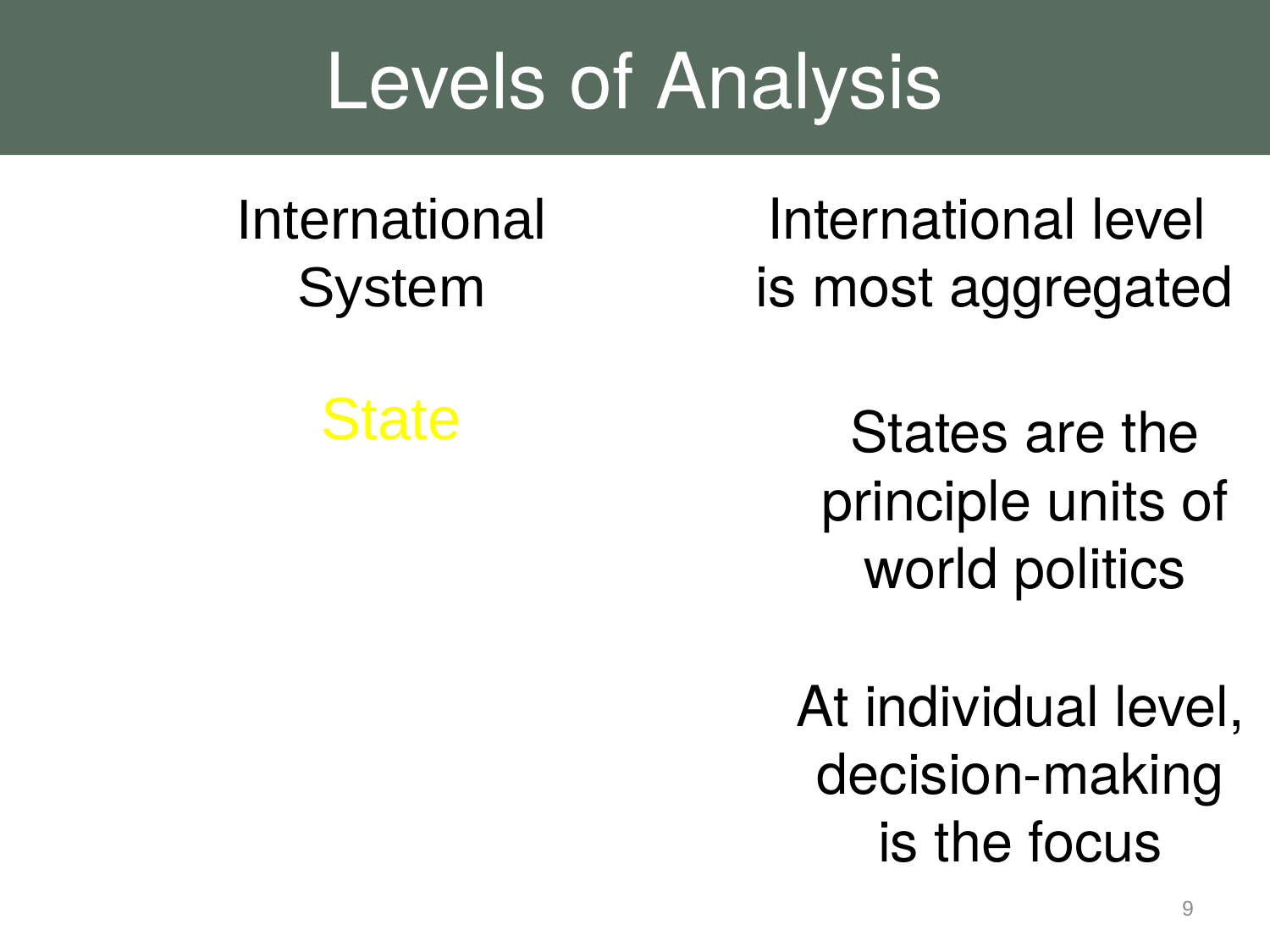

# Levels of Analysis
International System
International level
is most aggregated
State
States are the principle units of world politics
At individual level,
decision-making
is the focus
Individual
9